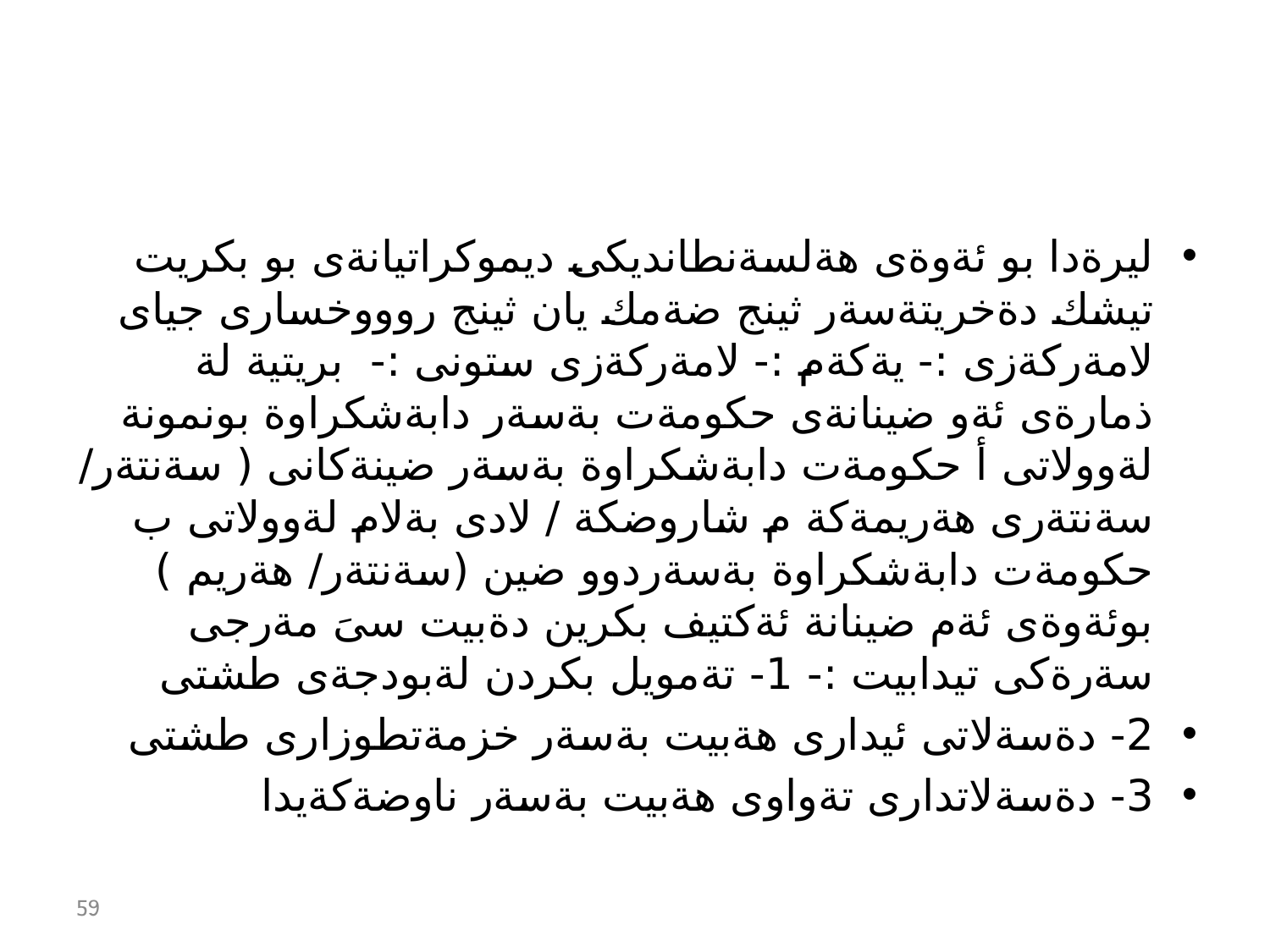

#
ليرةدا بو ئةوةى هةلسةنطانديكى ديموكراتيانةى بو بكريت تيشك دةخريتةسةر ثينج ضةمك يان ثينج روووخسارى جياى لامةركةزى :- يةكةم :- لامةركةزى ستونى :-  بريتية لة ذمارةى ئةو ضينانةى حكومةت بةسةر دابةشكراوة بونمونة لةوولاتى أ حكومةت دابةشكراوة بةسةر ضينةكانى ( سةنتةر/ سةنتةرى هةريمةكة م شاروضكة / لادى بةلام لةوولاتى ب حكومةت دابةشكراوة بةسةردوو ضين (سةنتةر/ هةريم ) بوئةوةى ئةم ضينانة ئةكتيف بكرين دةبيت سىَ مةرجى سةرةكى تيدابيت :- 1- تةمويل بكردن لةبودجةى طشتى
2- دةسةلاتى ئيدارى هةبيت بةسةر خزمةتطوزارى طشتى
3- دةسةلاتدارى تةواوى هةبيت بةسةر ناوضةكةيدا
59